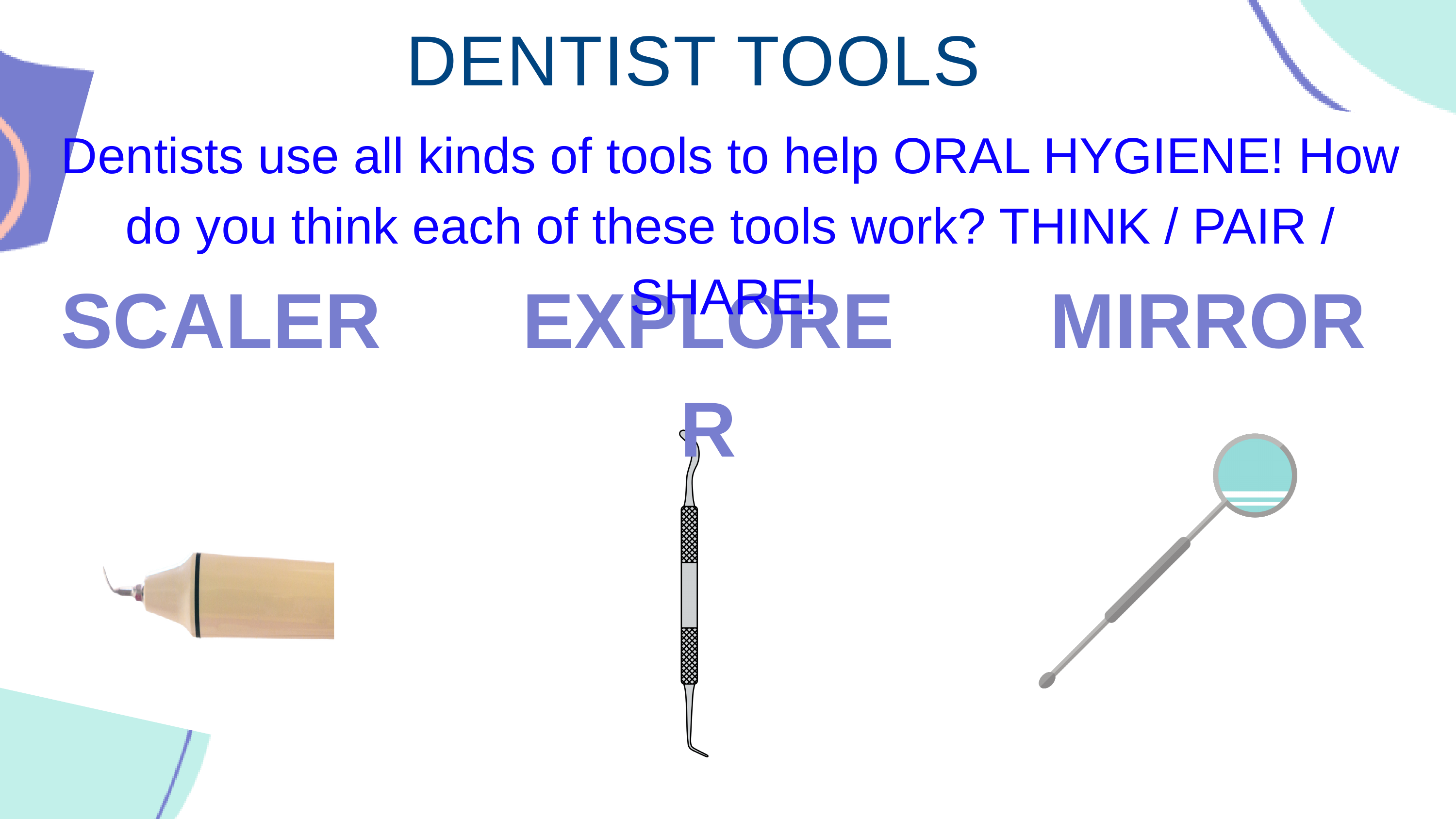

DENTIST TOOLS
Dentists use all kinds of tools to help ORAL HYGIENE! How do you think each of these tools work? THINK / PAIR / SHARE!
SCALER
EXPLORER
MIRROR